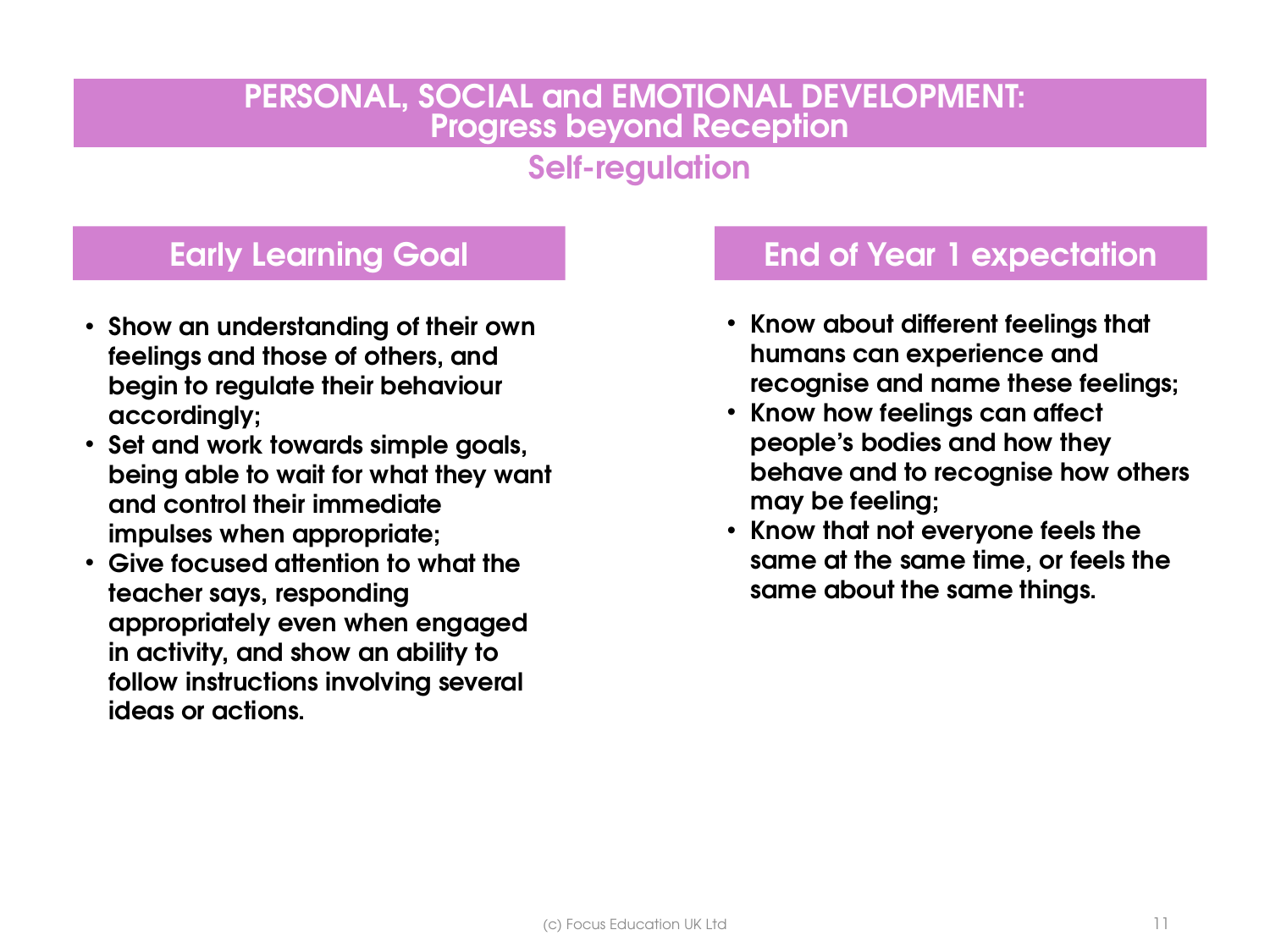

| PERSONAL, SOCIAL and EMOTIONAL DEVELOPMENT: Progress beyond Reception |
| --- |
| Self-regulation |
Early Learning Goal
End of Year 1 expectation
Show an understanding of their own feelings and those of others, and begin to regulate their behaviour accordingly;
Set and work towards simple goals, being able to wait for what they want and control their immediate impulses when appropriate;
Give focused attention to what the teacher says, responding appropriately even when engaged in activity, and show an ability to follow instructions involving several ideas or actions.

Know about different feelings that humans can experience and recognise and name these feelings;
Know how feelings can affect people’s bodies and how they behave and to recognise how others may be feeling;
Know that not everyone feels the same at the same time, or feels the same about the same things.

11
(c) Focus Education UK Ltd